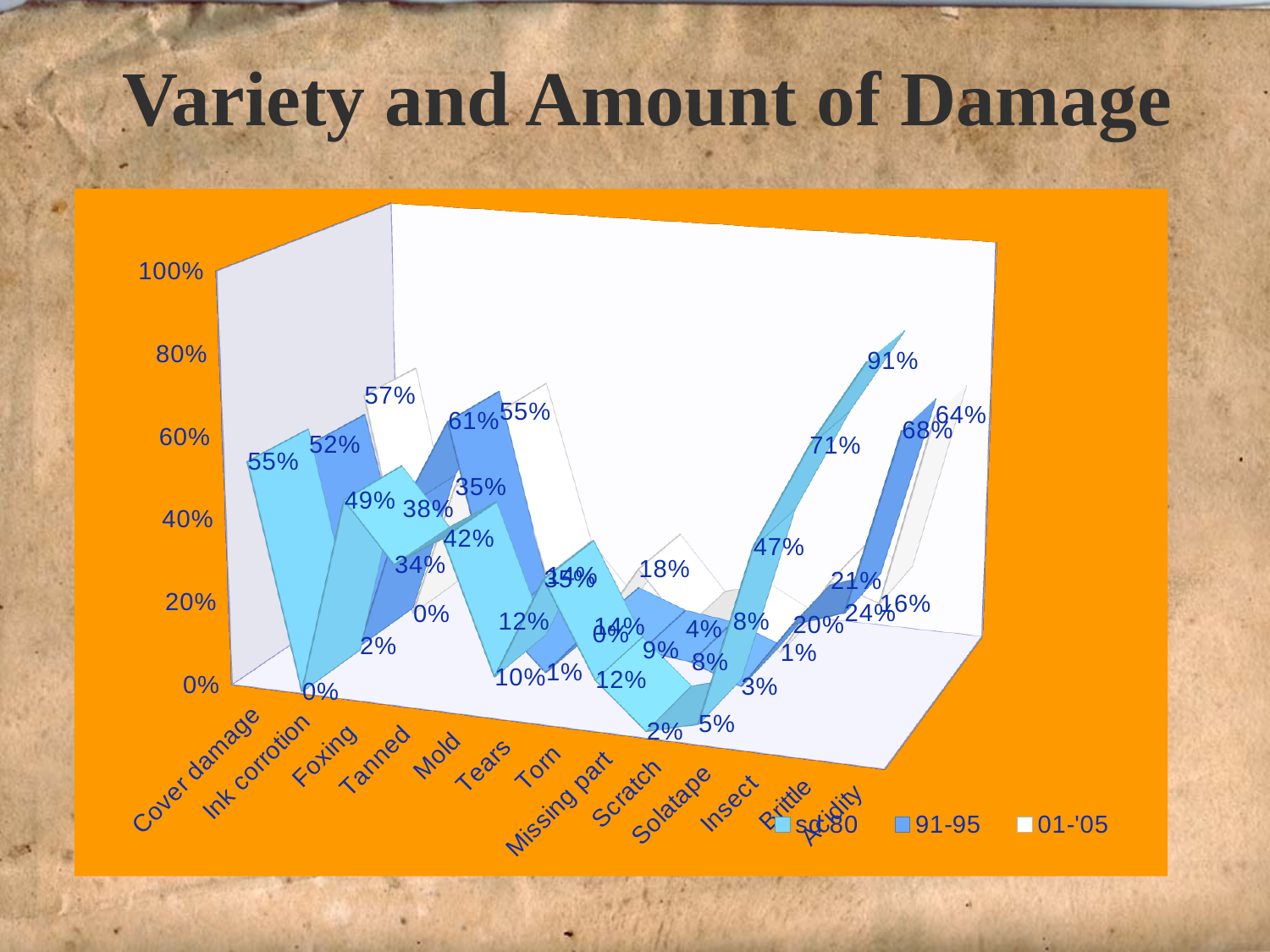

Variety and Amount of Damage

[unsupported chart]